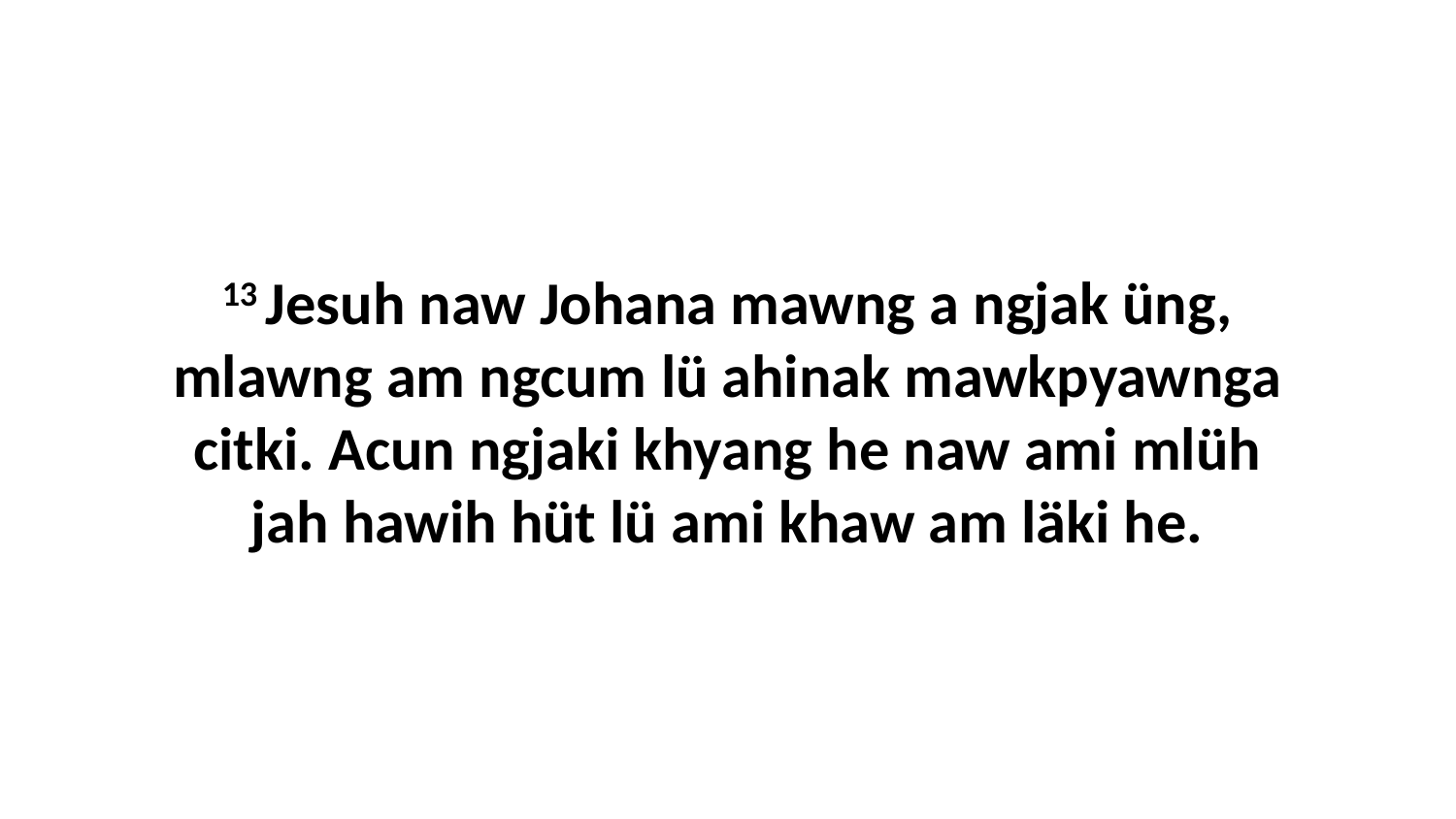

13 Jesuh naw Johana mawng a ngjak üng, mlawng am ngcum lü ahinak mawkpyawnga citki. Acun ngjaki khyang he naw ami mlüh jah hawih hüt lü ami khaw am läki he.